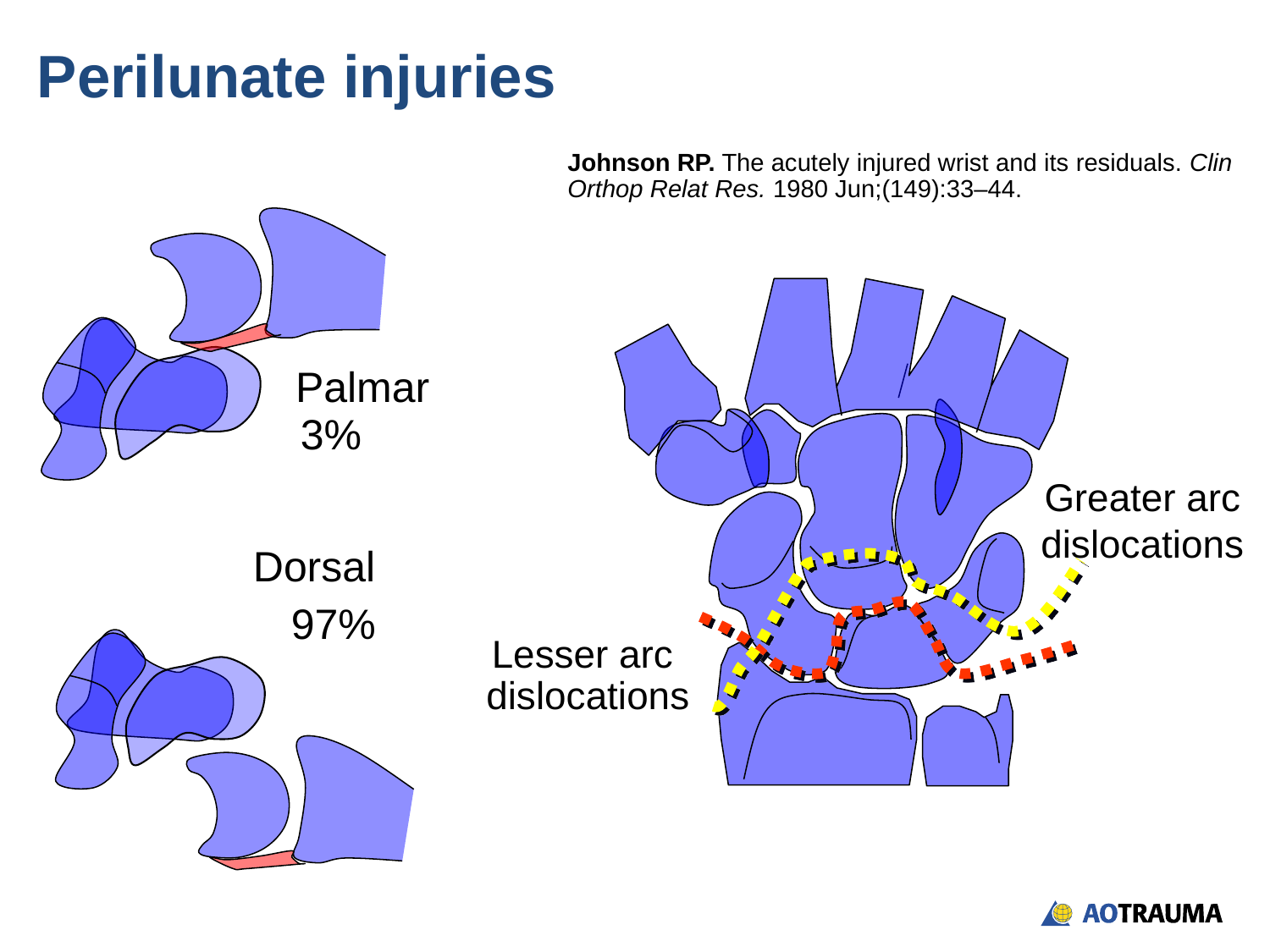

# Perilunate injuries

Johnson RP. The acutely injured wrist and its residuals. Clin Orthop Relat Res. 1980 Jun;(149):33‒44.

Palmar
3%
Greater arc dislocations
Dorsal
97%

Lesser arc
 dislocations